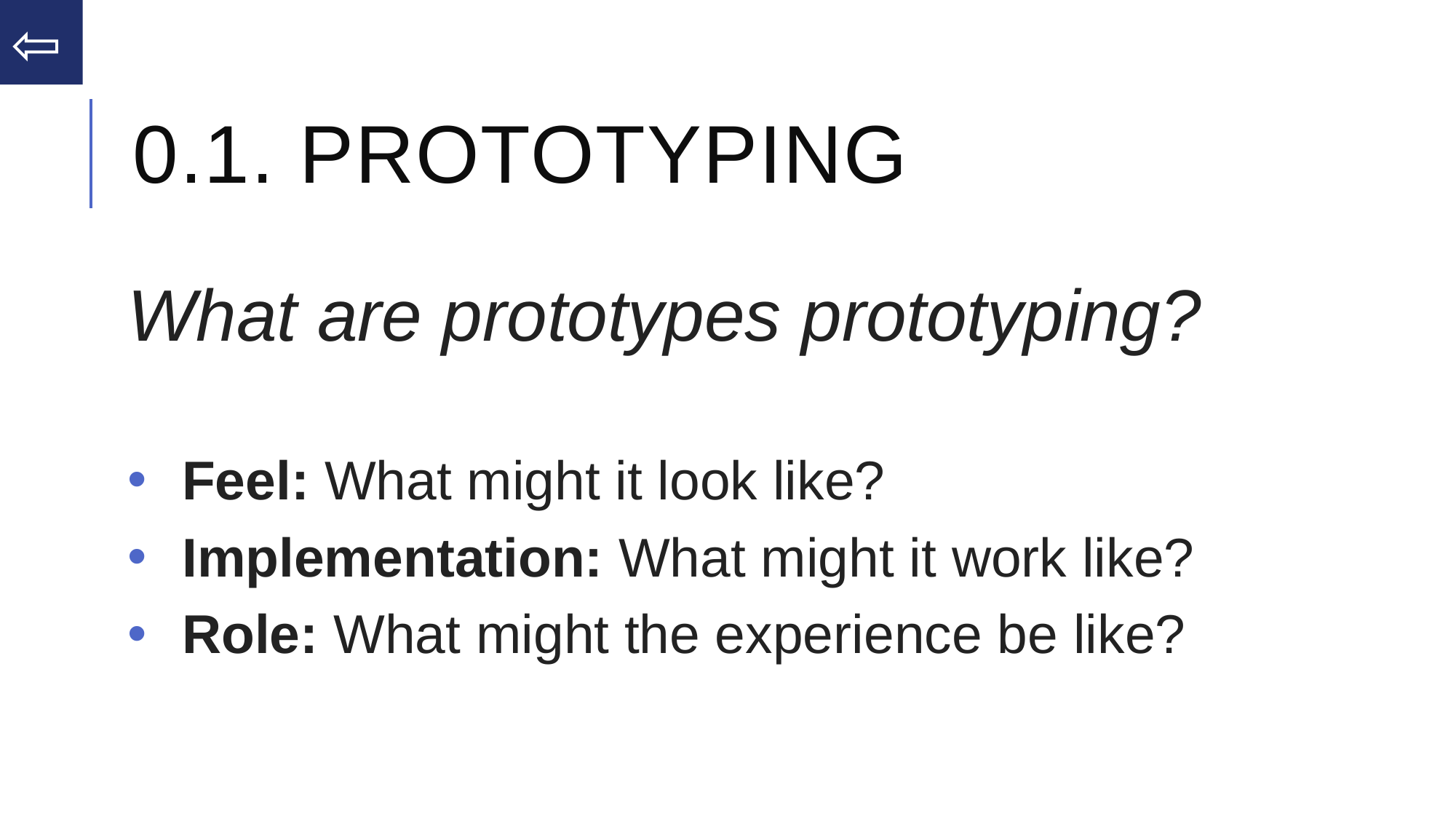

⇦
# 0.1. PROTOTYPING
What are prototypes prototyping?

Feel: What might it look like?
Implementation: What might it work like?
Role: What might the experience be like?